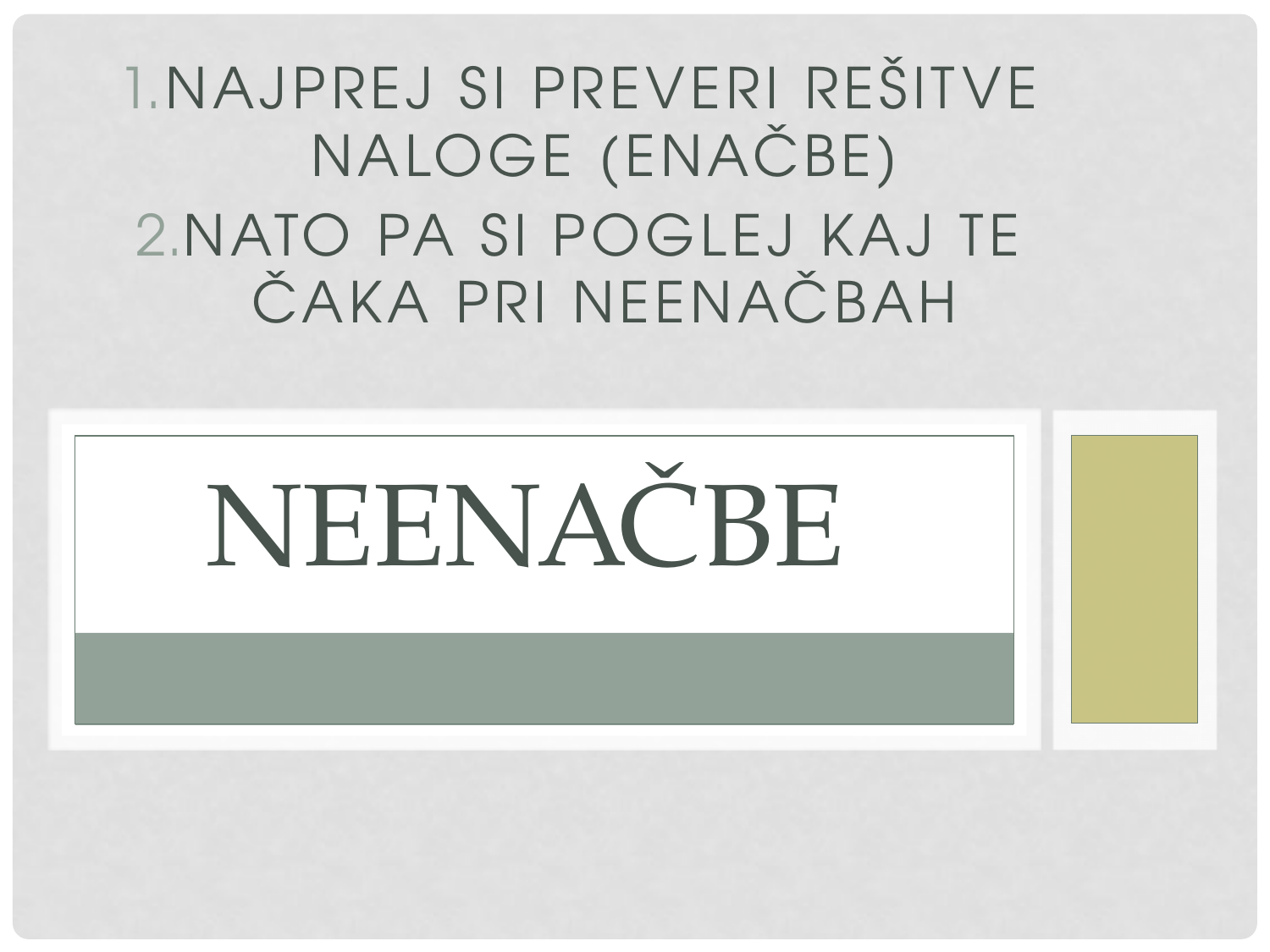

Najprej si preveri rešitve naloge (enačbe)
Nato pa si poglej kaj te čaka pri neenačbah
# NEENAČBE